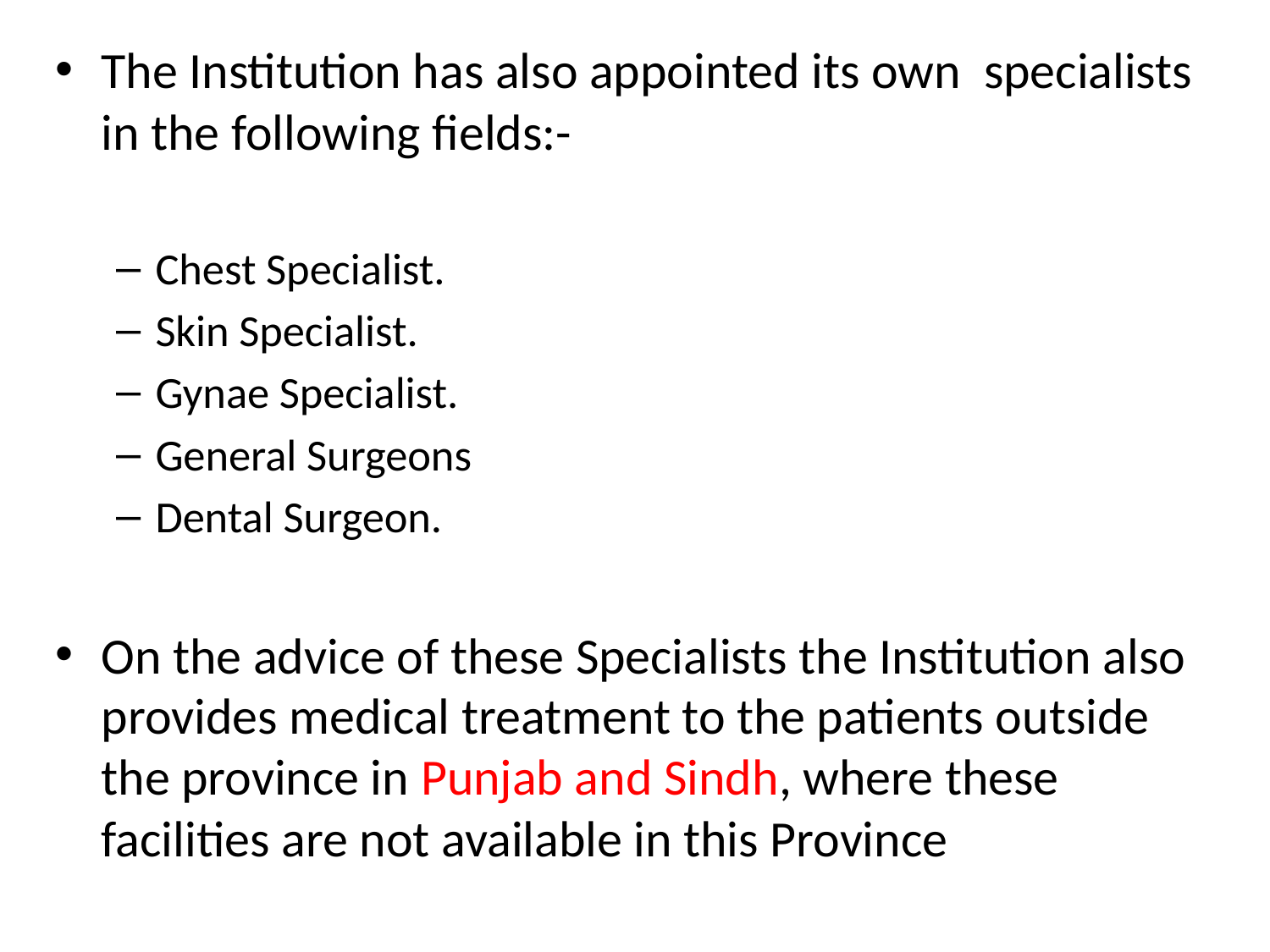

The Institution has also appointed its own  specialists in the following fields:-

Chest Specialist.
Skin Specialist.
Gynae Specialist.
General Surgeons
Dental Surgeon.

On the advice of these Specialists the Institution also provides medical treatment to the patients outside the province in Punjab and Sindh, where these facilities are not available in this Province